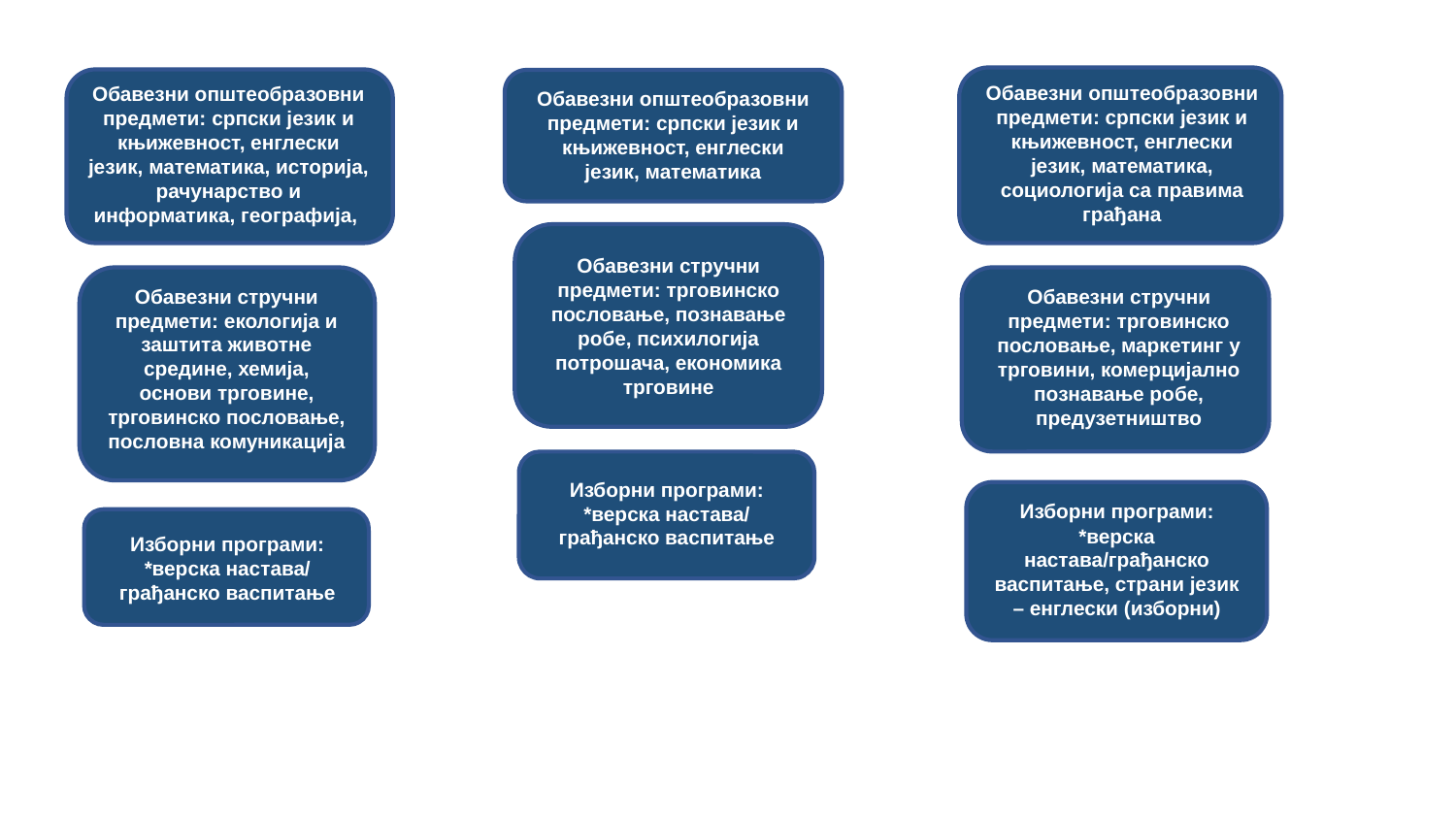

II
III
I

Обавезни општеобразовни предмети: српски језик и књижевност, енглески језик, математика, социологија са правима грађана
Обавезни општеобразовни предмети: српски језик и књижевност, енглески језик, математика, историја, рачунарство и информатика, географија,
Обавезни општеобразовни предмети: српски језик и књижевност, енглески језик, математика
Обавезни стручни предмети: трговинско пословање, познавање робе, психилогија потрошача, економика трговине

Обавезни стручни предмети: екологија и заштита животне средине, хемија, основи трговине, трговинско пословање, пословна комуникација
Обавезни стручни предмети: трговинско пословање, маркетинг у трговини, комерцијално познавање робе, предузетништво

Изборни програми: *верска настава/ грађанско васпитање

Изборни програми: *верска настава/грађанско васпитање, страни језик – енглески (изборни)

Изборни програми: *верска настава/
грађанско васпитање